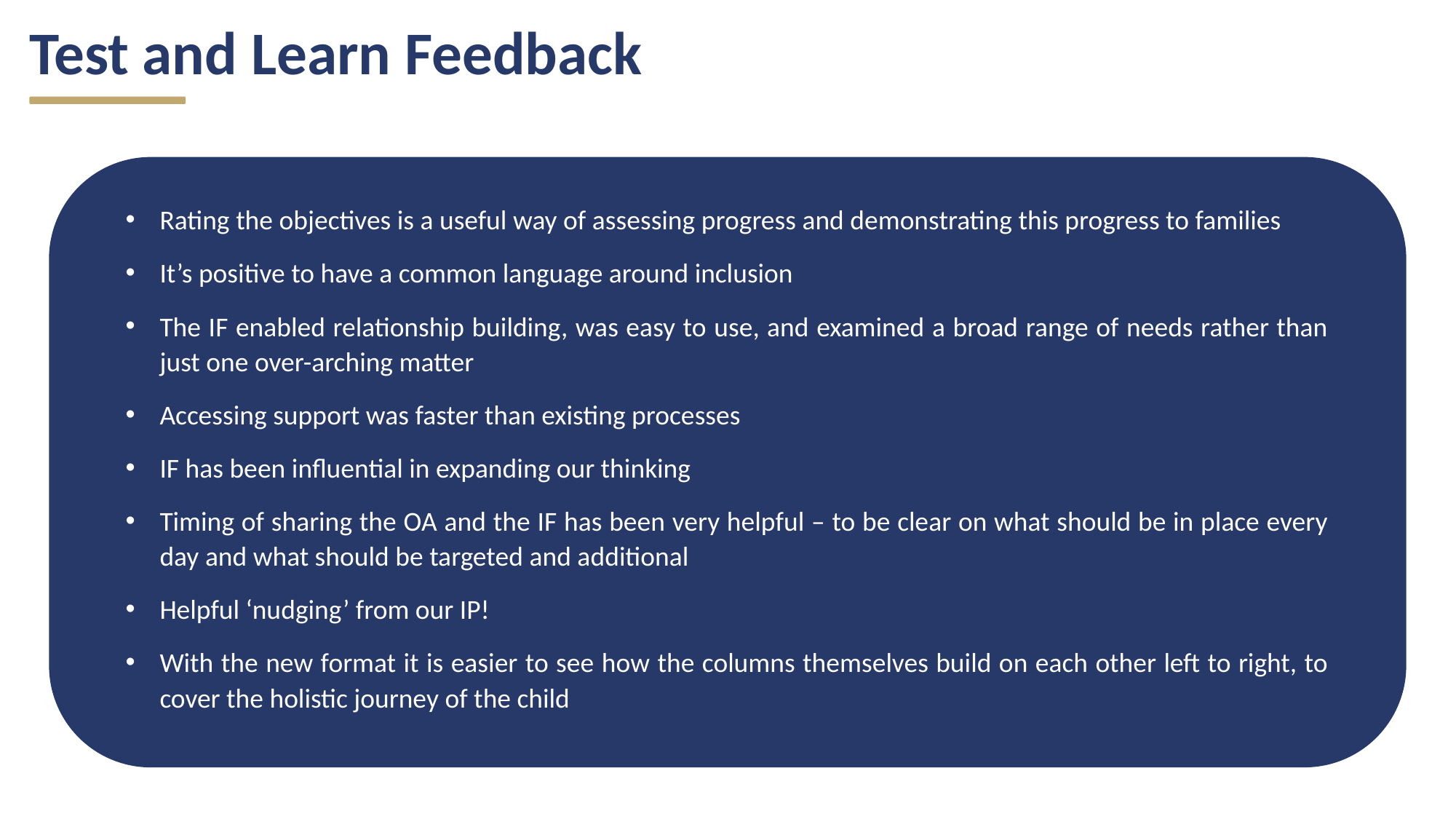

Test and Learn Feedback

Rating the objectives is a useful way of assessing progress and demonstrating this progress to families
It’s positive to have a common language around inclusion
The IF enabled relationship building, was easy to use, and examined a broad range of needs rather than just one over-arching matter
Accessing support was faster than existing processes
IF has been influential in expanding our thinking
Timing of sharing the OA and the IF has been very helpful – to be clear on what should be in place every day and what should be targeted and additional
Helpful ‘nudging’ from our IP!
With the new format it is easier to see how the columns themselves build on each other left to right, to cover the holistic journey of the child